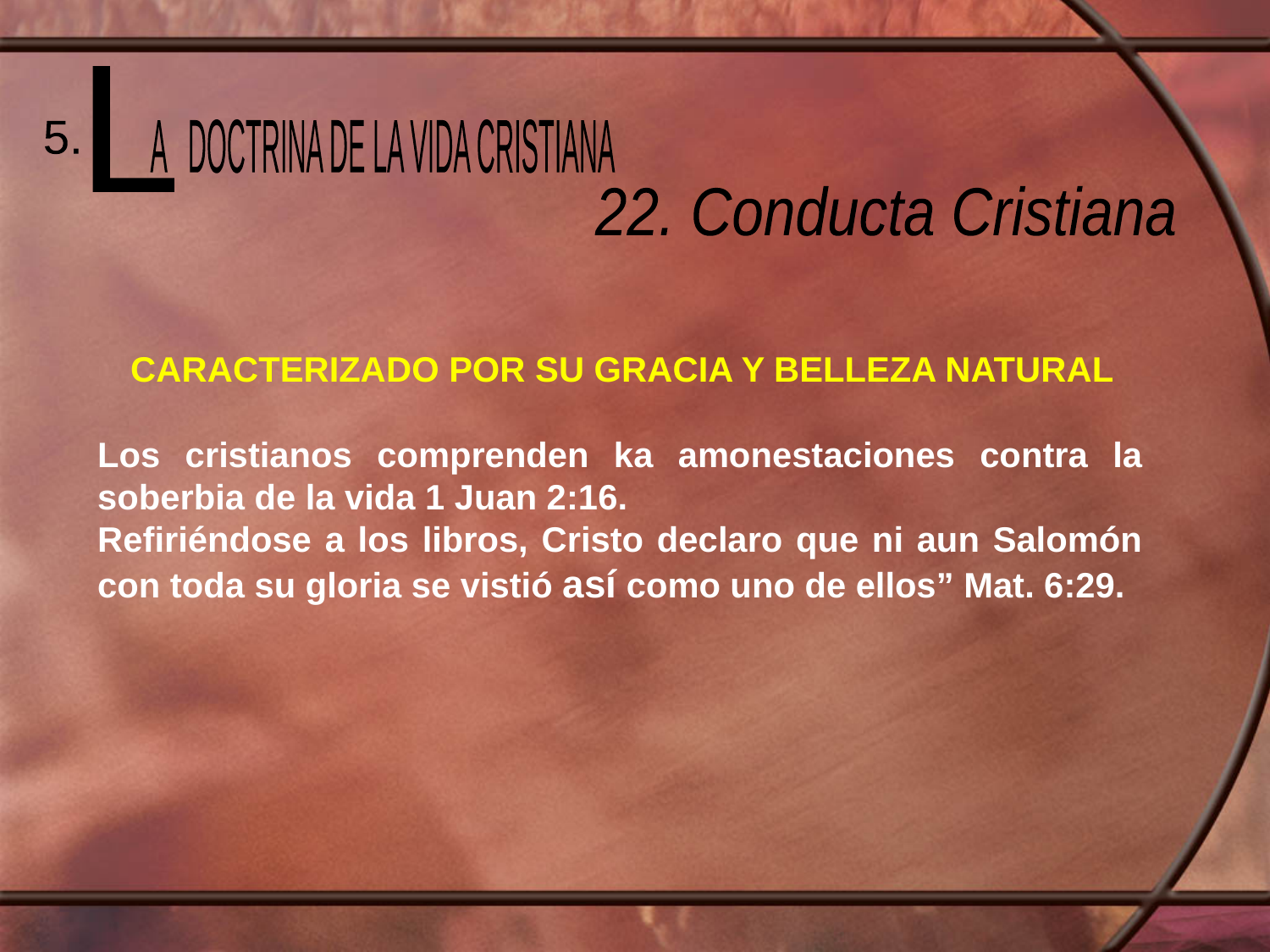

L
   A   DOCTRINA DE LA VIDA CRISTIANA
5.
22. Conducta Cristiana
CARACTERIZADO POR SU GRACIA Y BELLEZA NATURAL
Los cristianos comprenden ka amonestaciones contra la soberbia de la vida 1 Juan 2:16.
Refiriéndose a los libros, Cristo declaro que ni aun Salomón con toda su gloria se vistió así como uno de ellos” Mat. 6:29.